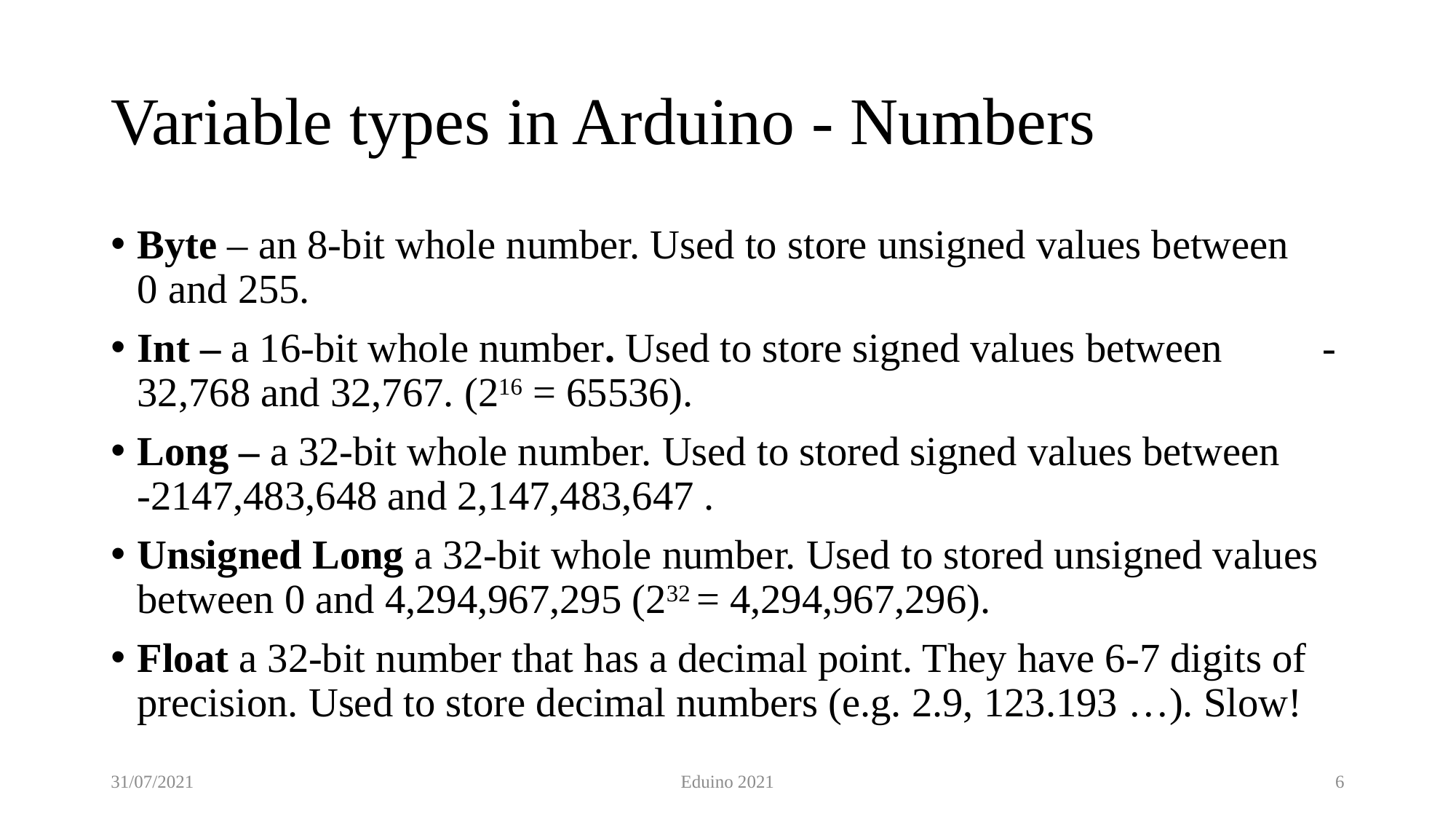

# Variable types in Arduino - Numbers
Byte – an 8-bit whole number. Used to store unsigned values between 	   0 and 255.
Int – a 16-bit whole number. Used to store signed values between  		  -32,768 and 32,767. (216 = 65536).
Long – a 32-bit whole number. Used to stored signed values between 	     -2147,483,648 and 2,147,483,647 .
Unsigned Long a 32-bit whole number. Used to stored unsigned values between 0 and 4,294,967,295 (232 = 4,294,967,296).
Float a 32-bit number that has a decimal point. They have 6-7 digits of precision. Used to store decimal numbers (e.g. 2.9, 123.193 …). Slow!
31/07/2021
Eduino 2021
6